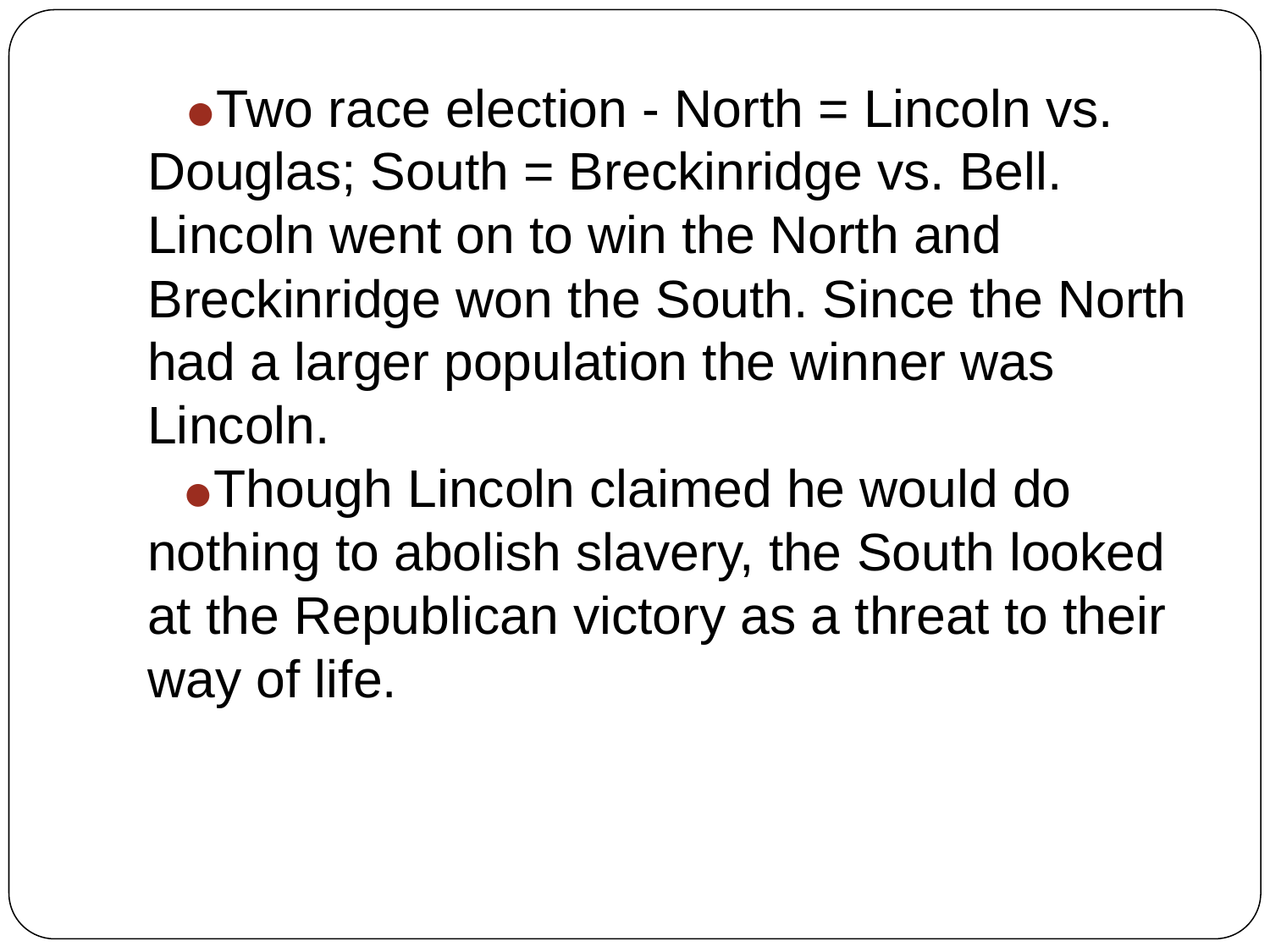

Two race election - North = Lincoln vs. Douglas; South = Breckinridge vs. Bell. Lincoln went on to win the North and Breckinridge won the South. Since the North had a larger population the winner was Lincoln.
Though Lincoln claimed he would do nothing to abolish slavery, the South looked at the Republican victory as a threat to their way of life.